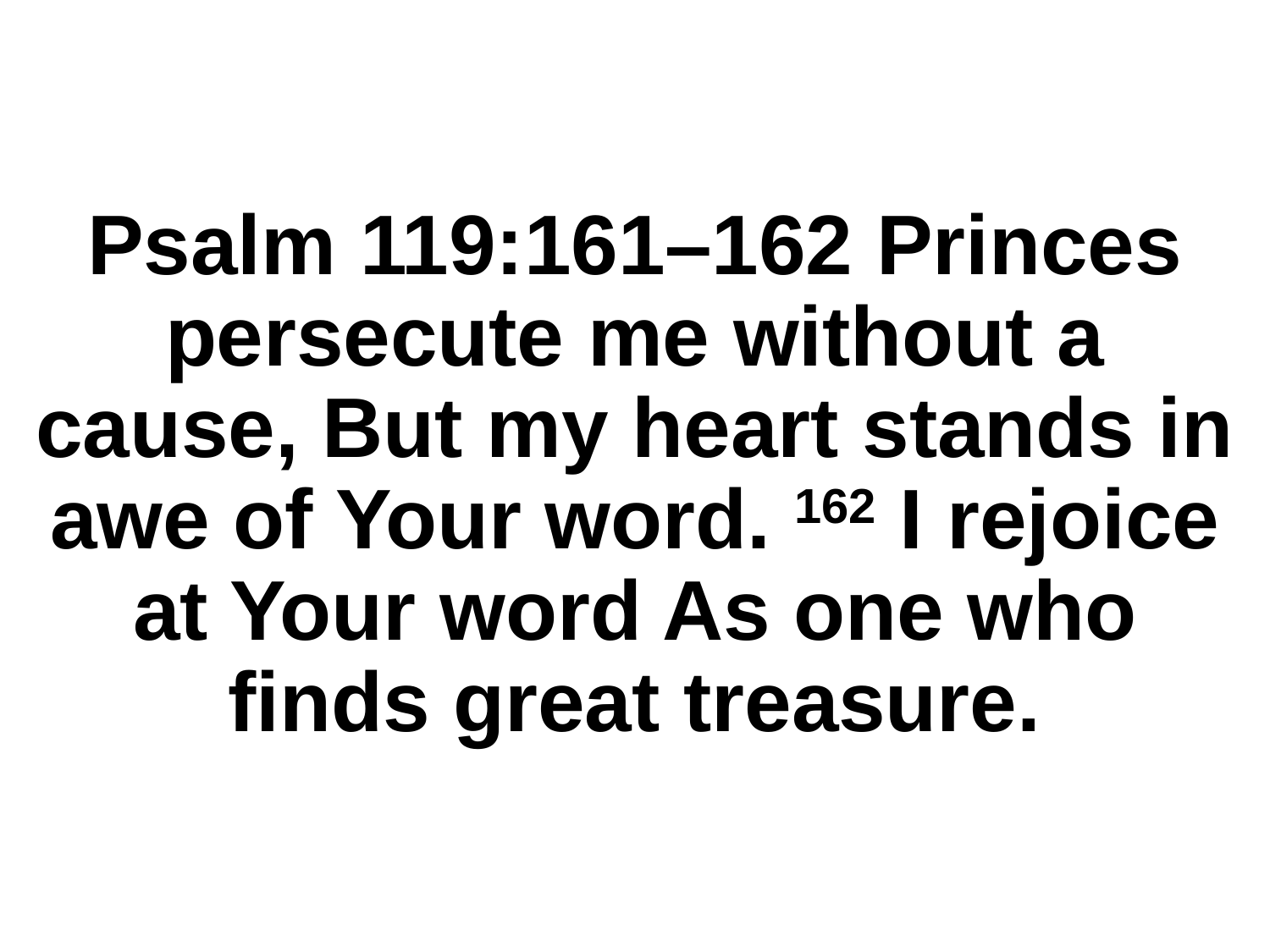

# Psalm 119:161–162 Princes persecute me without a cause, But my heart stands in awe of Your word. 162 I rejoice at Your word As one who finds great treasure.